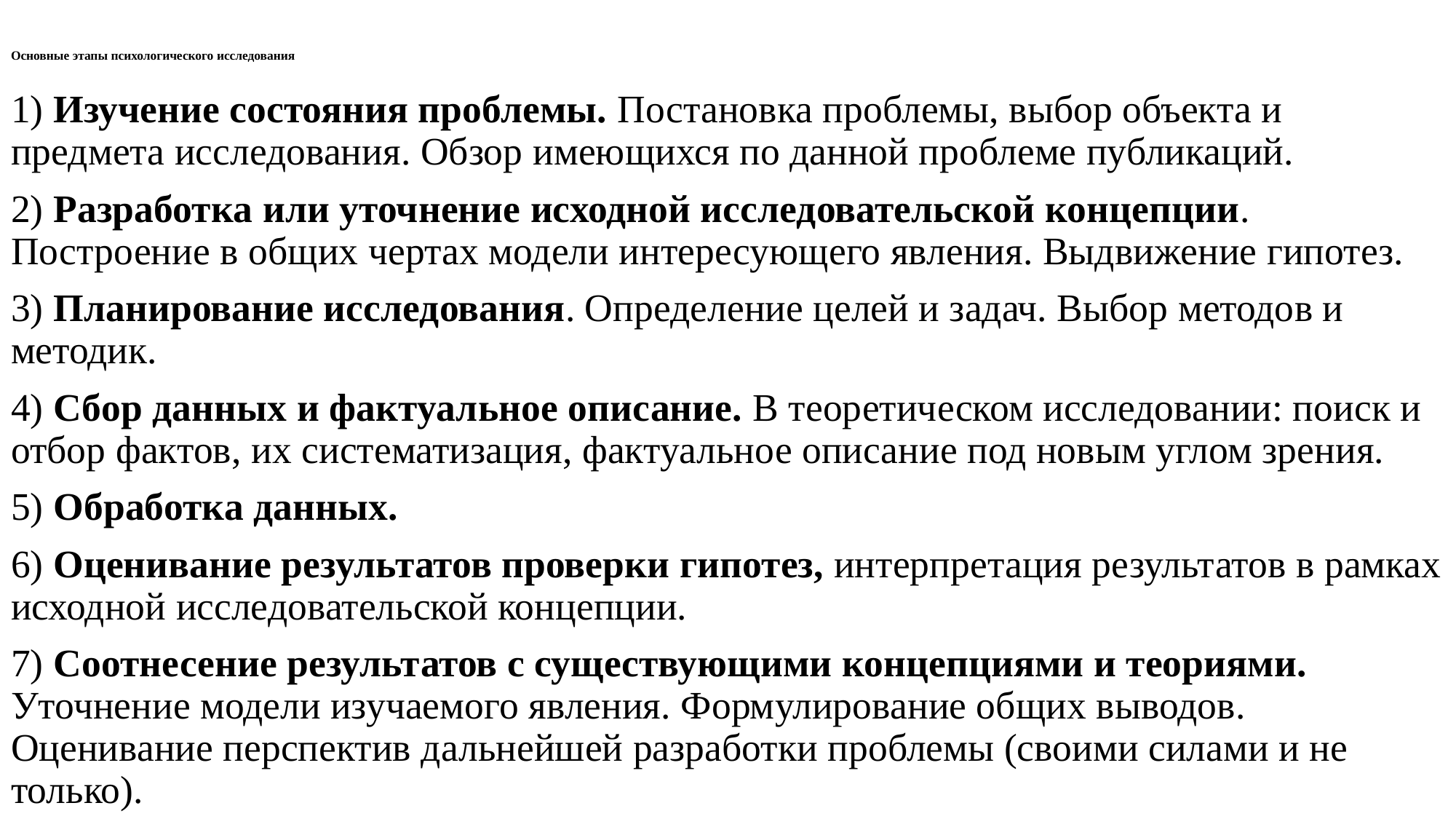

# Основные этапы психологического исследования
1) Изучение состояния проблемы. Постановка проблемы, выбор объекта и предмета исследования. Обзор имеющихся по данной проблеме публикаций.
2) Разработка или уточнение исходной исследовательской концепции. Построение в общих чертах модели интересующего явления. Выдвижение гипотез.
3) Планирование исследования. Определение целей и задач. Выбор методов и методик.
4) Сбор данных и фактуальное описание. В теоретическом исследовании: поиск и отбор фактов, их систематизация, фактуальное описание под новым углом зрения.
5) Обработка данных.
6) Оценивание результатов проверки гипотез, интерпретация результатов в рамках исходной исследовательской концепции.
7) Соотнесение результатов с существующими концепциями и теориями. Уточнение модели изучаемого явления. Формулирование общих выводов. Оценивание перспектив дальнейшей разработки проблемы (своими силами и не только).